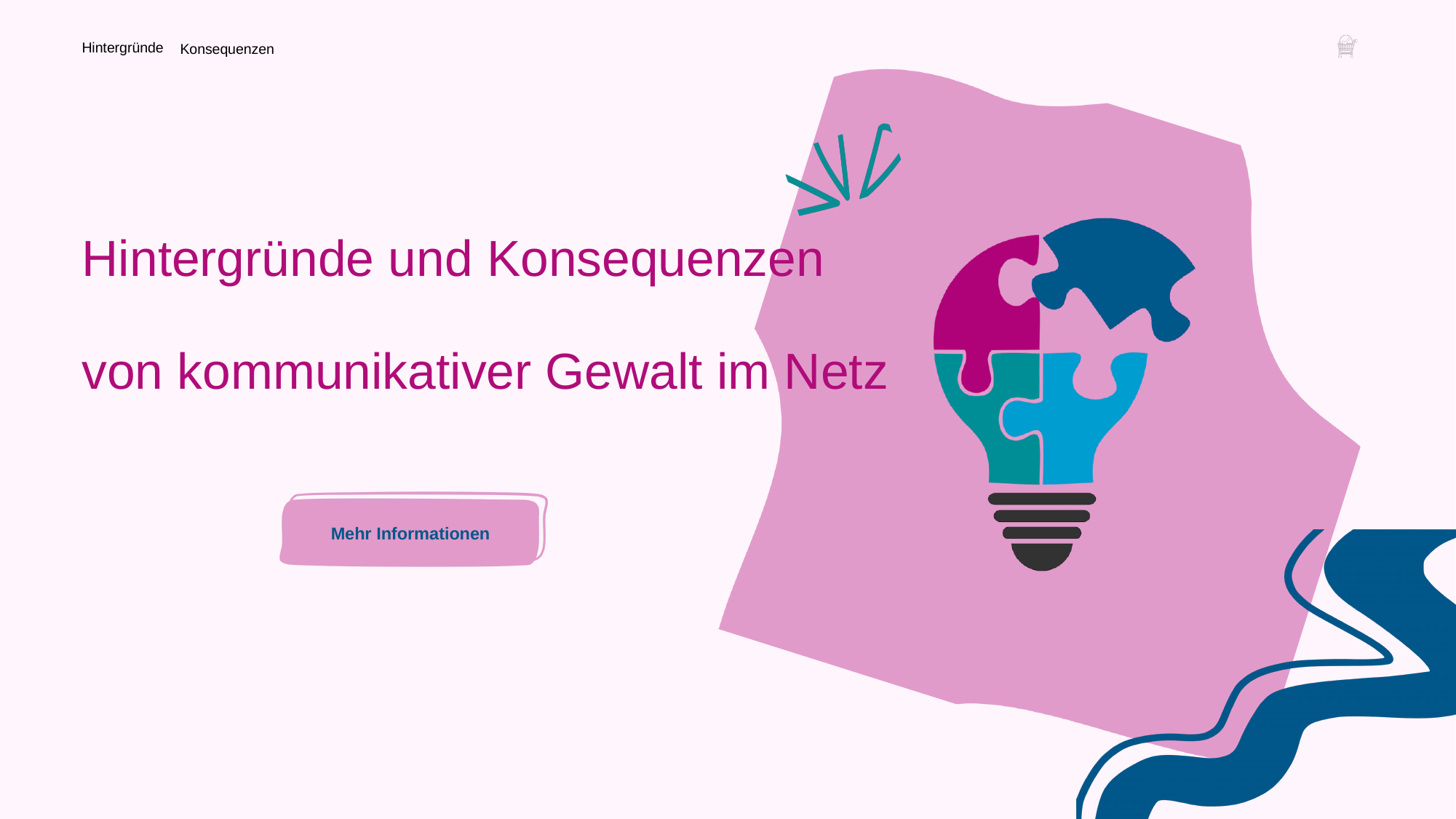

Hintergründe
Konsequenzen

Hintergründe und Konsequenzen
von kommunikativer Gewalt im Netz

Mehr Informationen